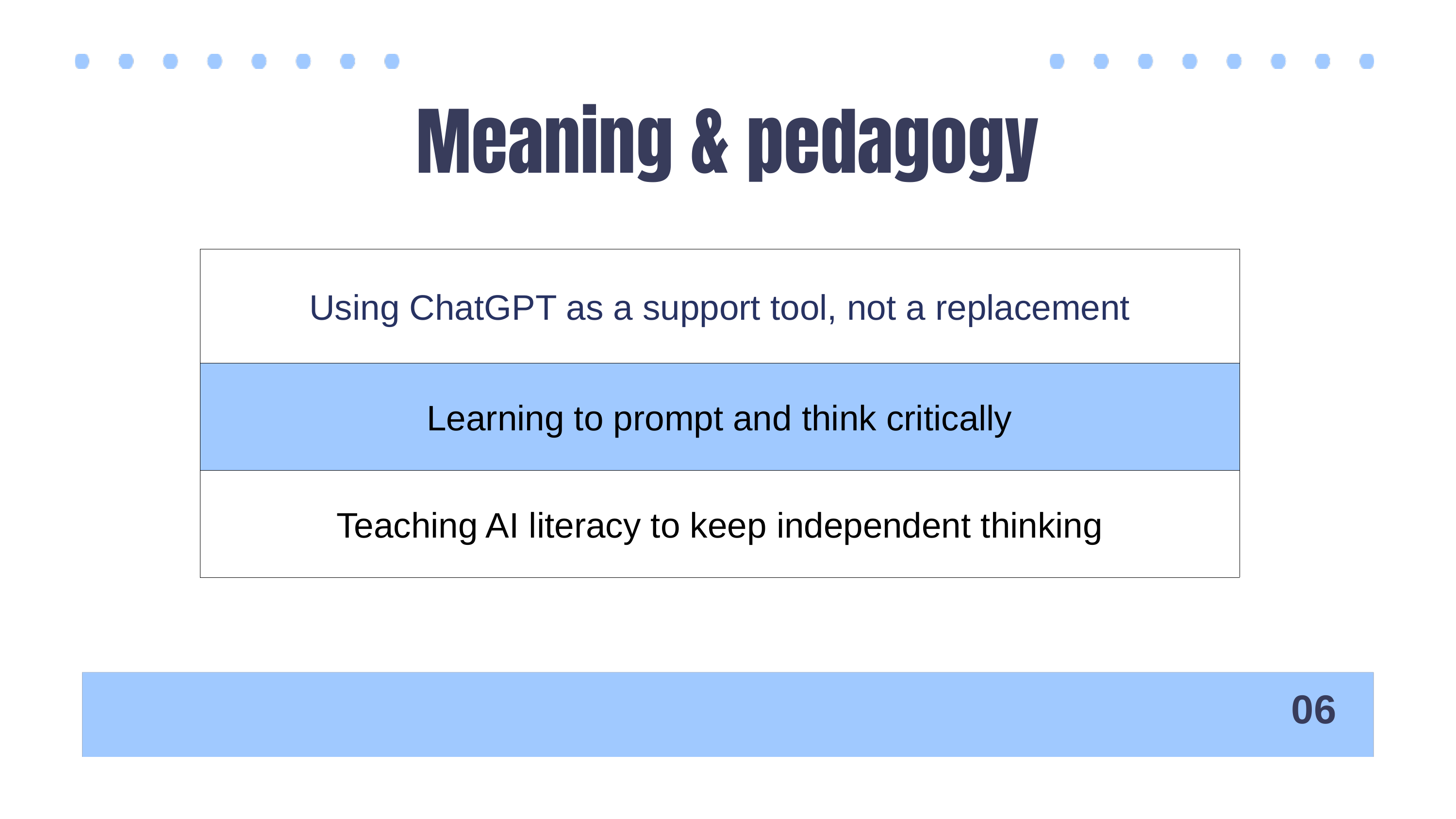

Meaning & pedagogy
| Using ChatGPT as a support tool, not a replacement |
| --- |
| Learning to prompt and think critically |
| Teaching AI literacy to keep independent thinking |

06